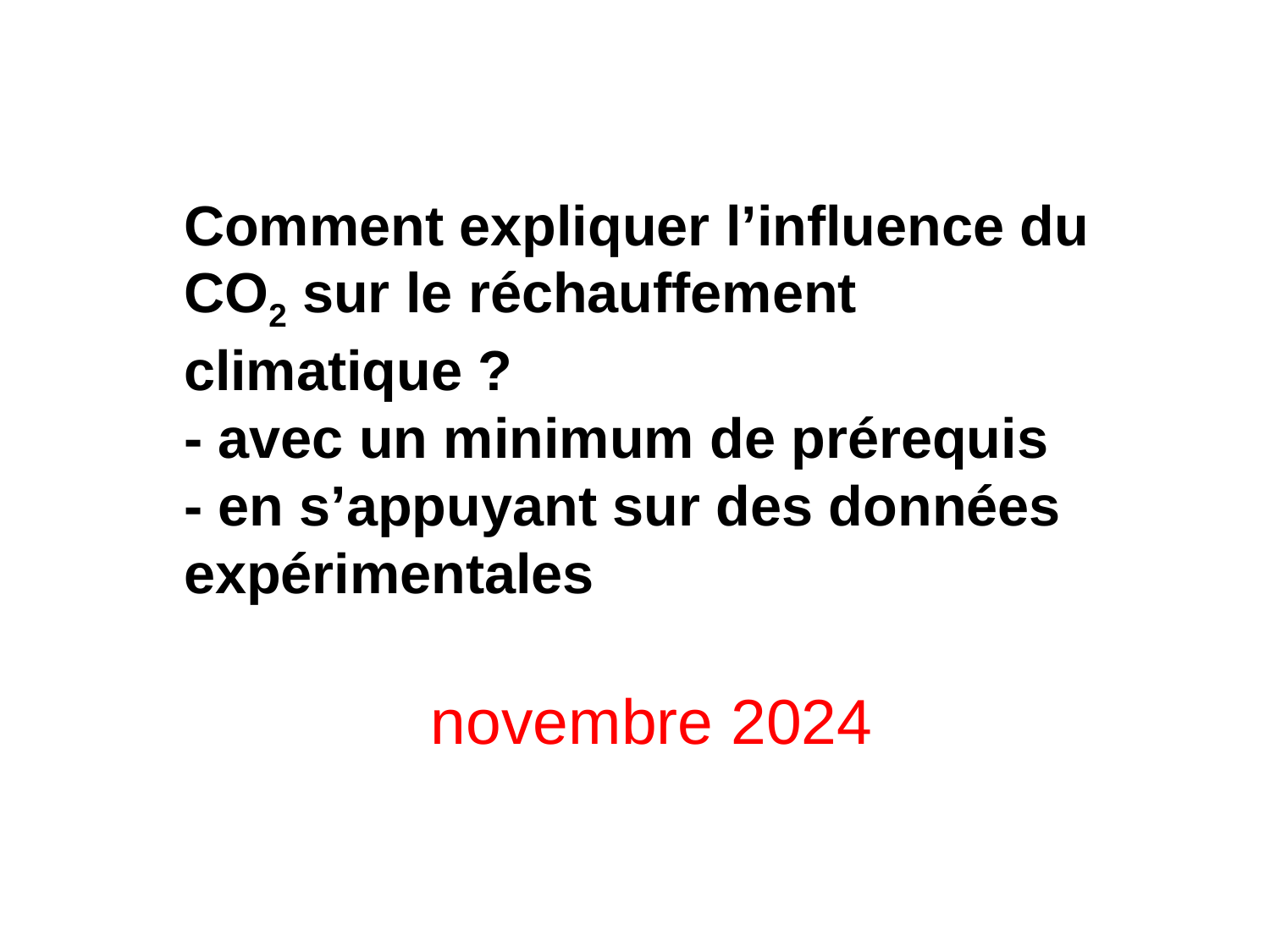

Comment expliquer l’influence du CO2 sur le réchauffement climatique ?
- avec un minimum de prérequis
- en s’appuyant sur des données expérimentales

novembre 2024